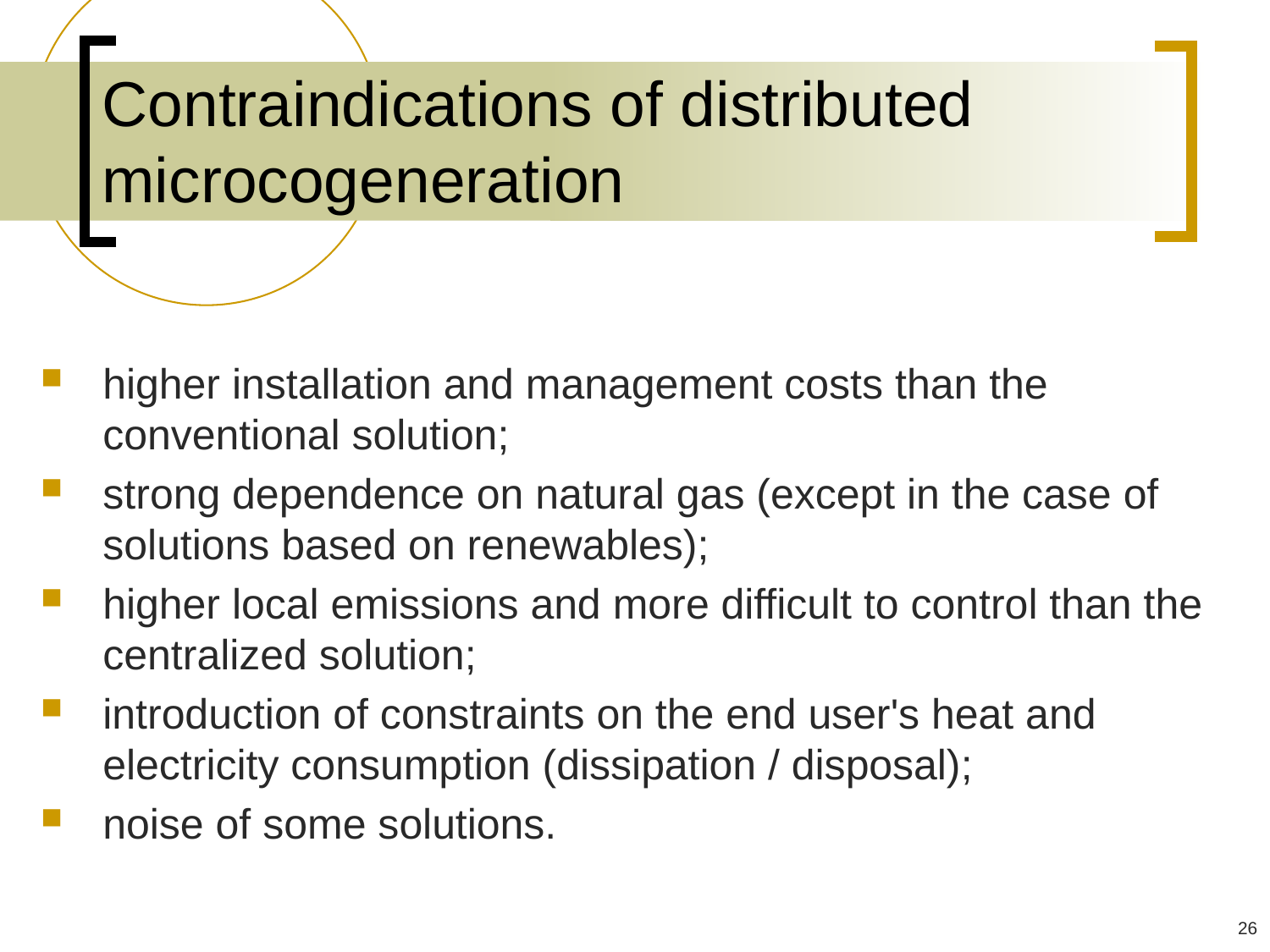

# Contraindications of distributed microcogeneration

higher installation and management costs than the conventional solution;
strong dependence on natural gas (except in the case of solutions based on renewables);
higher local emissions and more difficult to control than the centralized solution;
introduction of constraints on the end user's heat and electricity consumption (dissipation / disposal);
noise of some solutions.

26